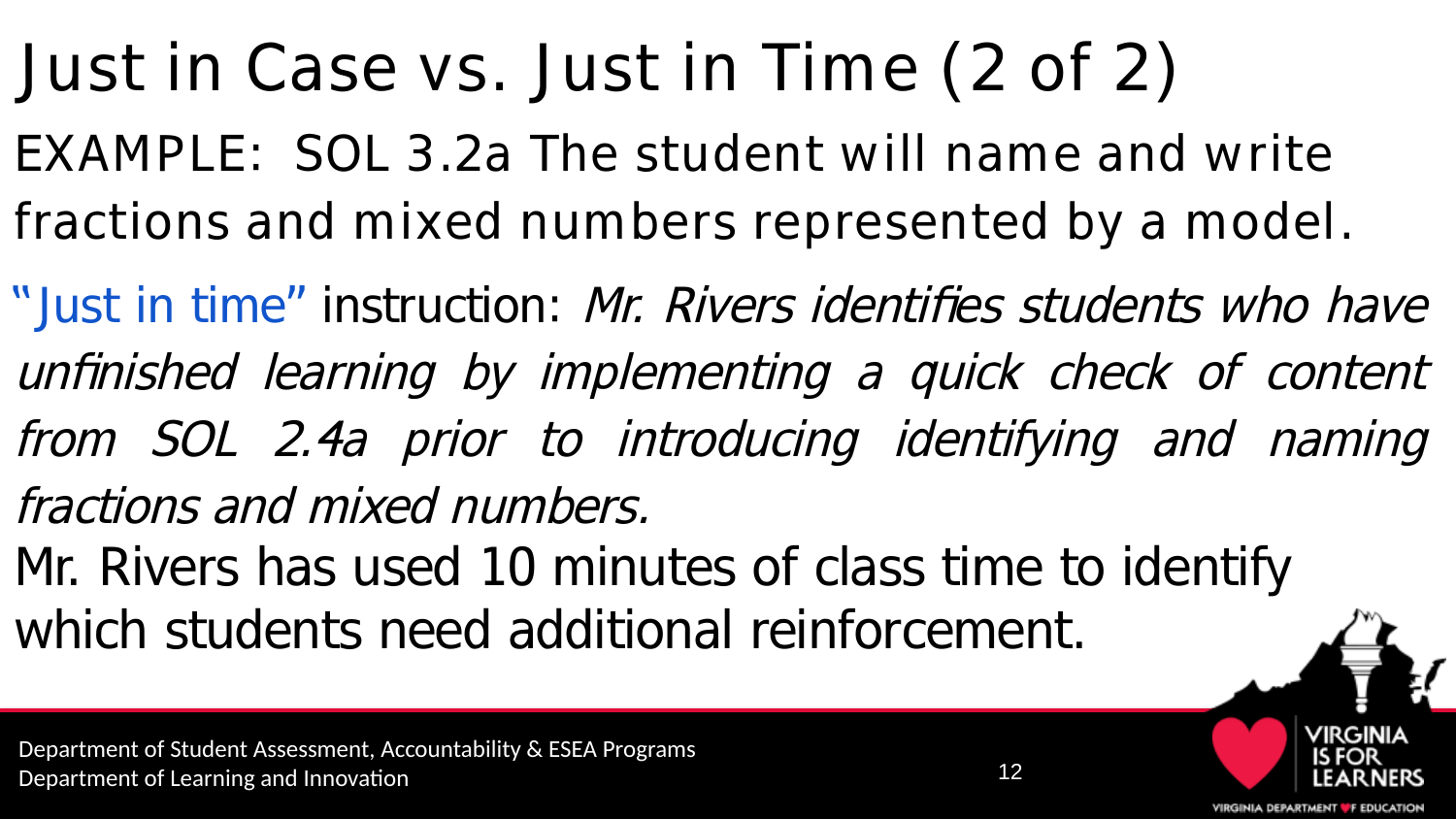

# Just in Case vs. Just in Time (2 of 2)
EXAMPLE:  SOL 3.2a The student will name and write fractions and mixed numbers represented by a model.
“Just in time” instruction: Mr. Rivers identifies students who have unfinished learning by implementing a quick check of content from SOL 2.4a prior to introducing identifying and naming fractions and mixed numbers.
Mr. Rivers has used 10 minutes of class time to identify which students need additional reinforcement.
12